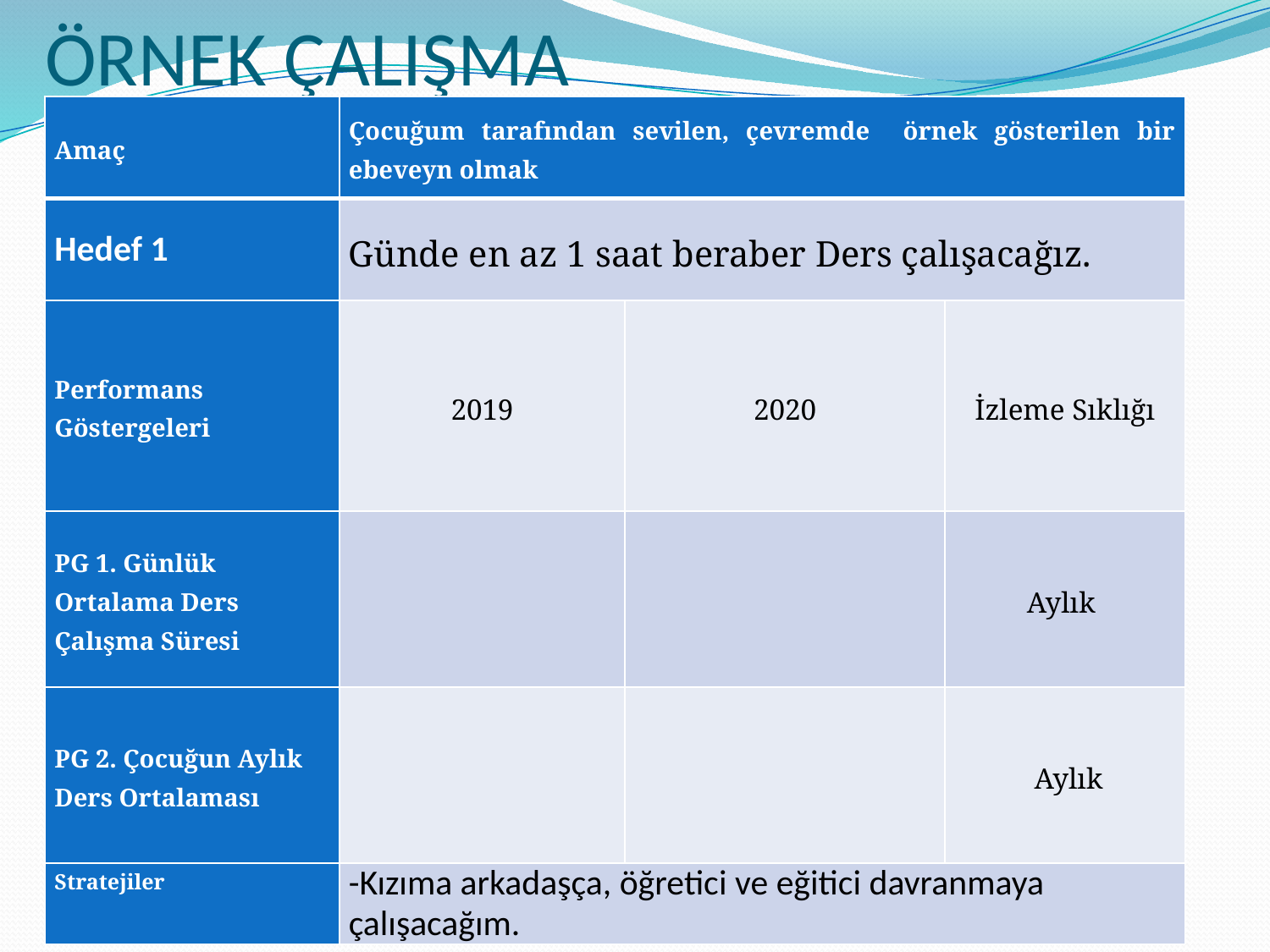

# ÖRNEK ÇALIŞMA
| Amaç | Çocuğum tarafından sevilen, çevremde örnek gösterilen bir ebeveyn olmak |  |  |
| --- | --- | --- | --- |
| Hedef 1 | Günde en az 1 saat beraber Ders çalışacağız. |  |  |
| Performans Göstergeleri | 2019 | 2020 | İzleme Sıklığı |
| PG 1. Günlük Ortalama Ders Çalışma Süresi |  |  | Aylık |
| PG 2. Çocuğun Aylık Ders Ortalaması |  |  | Aylık |
| Stratejiler | -Kızıma arkadaşça, öğretici ve eğitici davranmaya çalışacağım. |  |  |